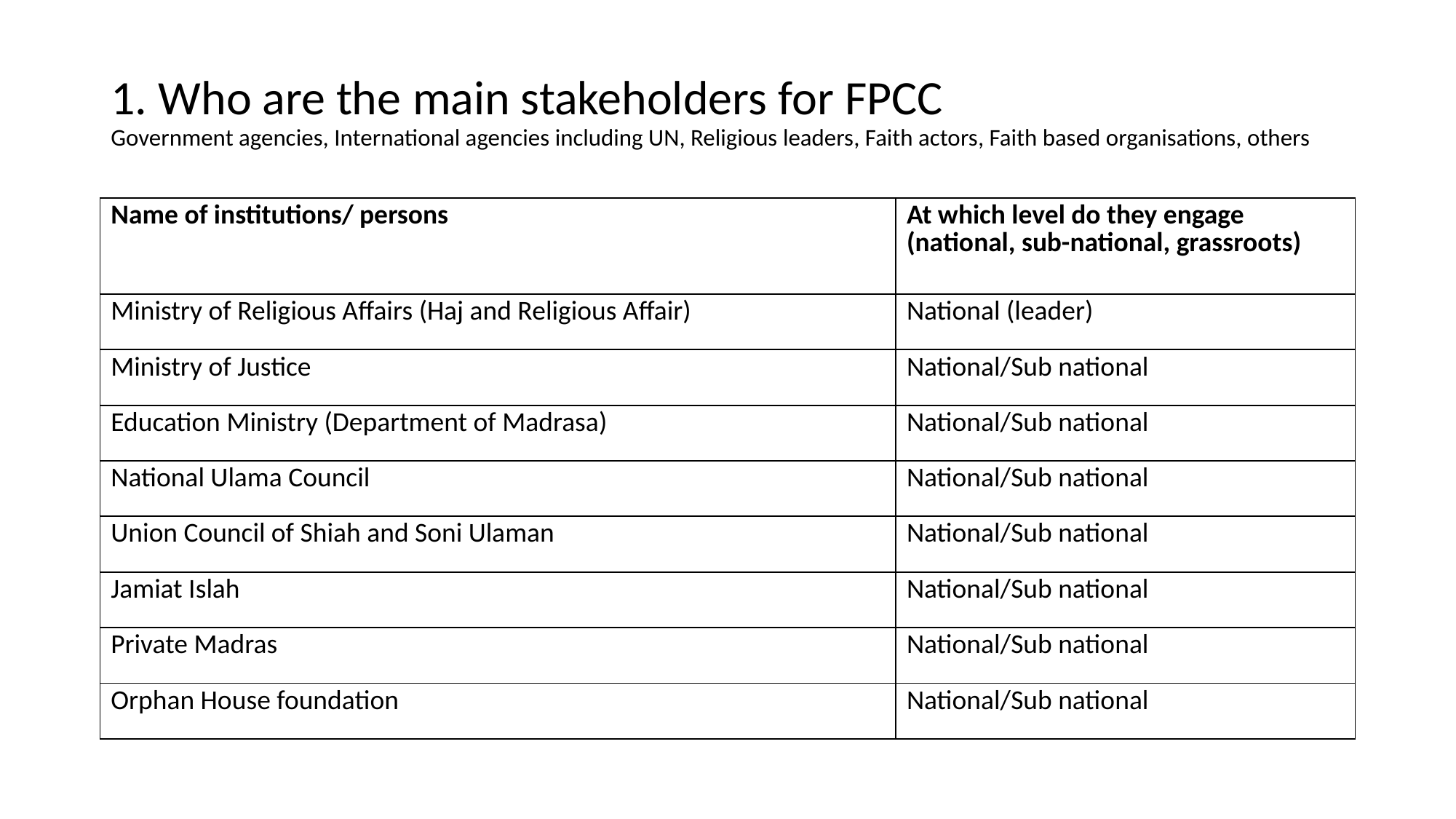

# 1. Who are the main stakeholders for FPCC Government agencies, International agencies including UN, Religious leaders, Faith actors, Faith based organisations, others
| Name of institutions/ persons | At which level do they engage (national, sub-national, grassroots) |
| --- | --- |
| Ministry of Religious Affairs (Haj and Religious Affair) | National (leader) |
| Ministry of Justice | National/Sub national |
| Education Ministry (Department of Madrasa) | National/Sub national |
| National Ulama Council | National/Sub national |
| Union Council of Shiah and Soni Ulaman | National/Sub national |
| Jamiat Islah | National/Sub national |
| Private Madras | National/Sub national |
| Orphan House foundation | National/Sub national |